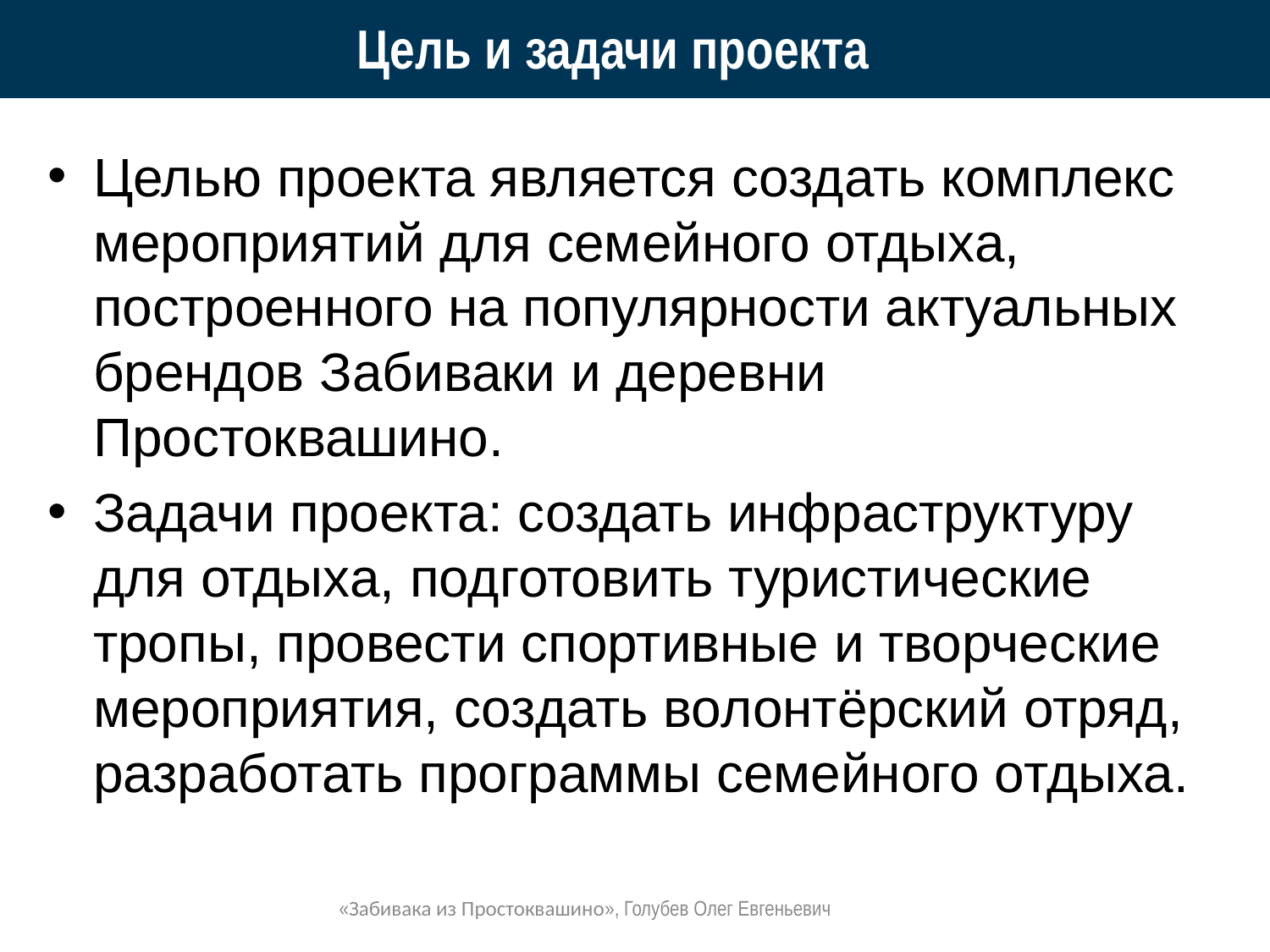

# Цель и задачи проекта
​Целью проекта является создать комплекс мероприятий для семейного отдыха, построенного на популярности актуальных брендов Забиваки и деревни Простоквашино.
Задачи проекта: создать инфраструктуру для отдыха, подготовить туристические тропы, провести спортивные и творческие мероприятия, создать волонтёрский отряд, разработать программы семейного отдыха.
«Забивака из Простоквашино», Голубев Олег Евгеньевич